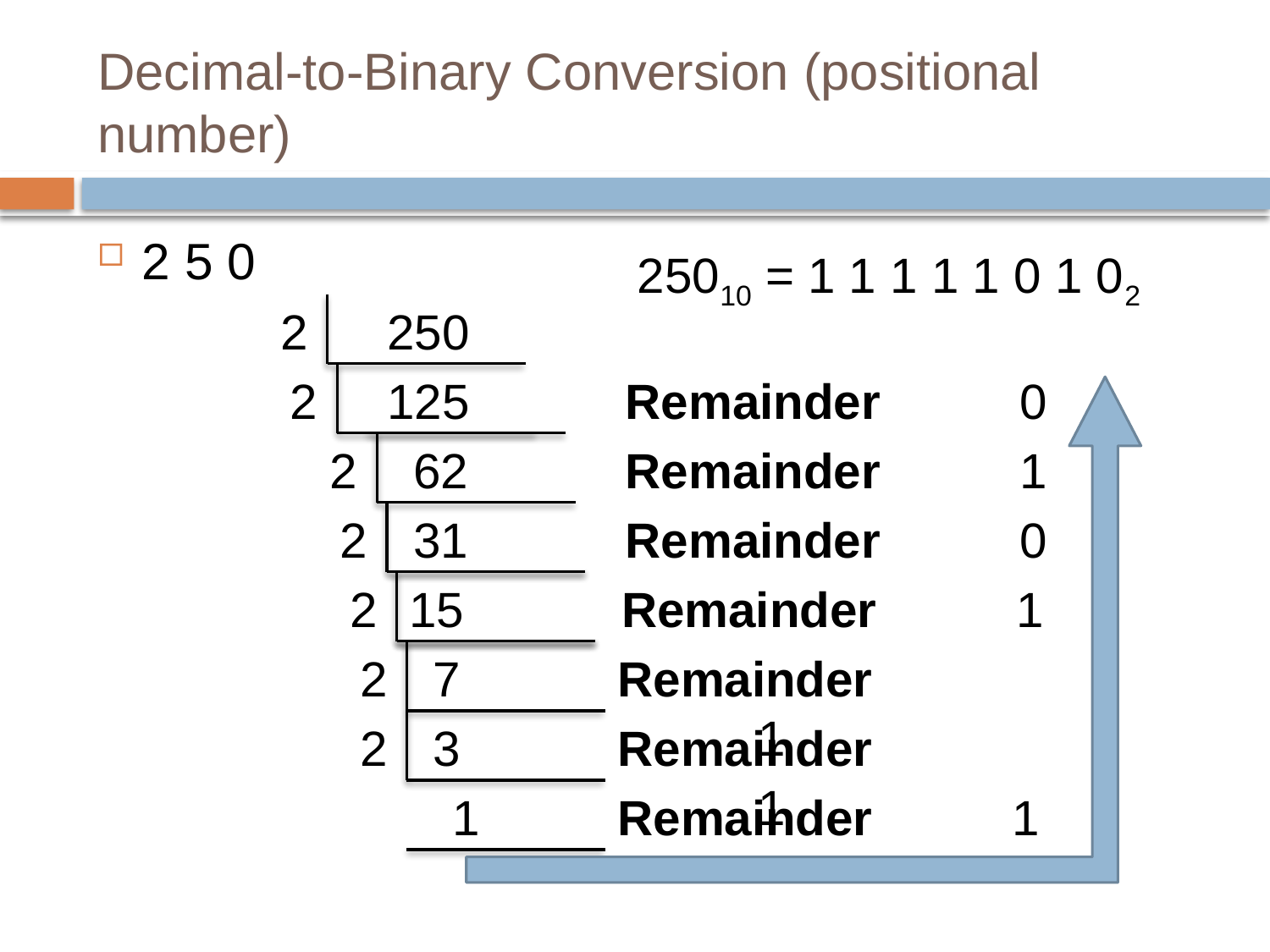

# Decimal-to-Binary Conversion (positional number)
2 5 0

25010 = 1 1 1 1 1 0 1 02
2
  250
2
  125
  Remainder  	   0

2
 62
  Remainder  	   1
2
 31
  Remainder  	   0
2
15
 Remainder  	  1
2
 7
Remainder	  	 1
2
 3
Remainder	  	 1
 1
Remainder   	 1